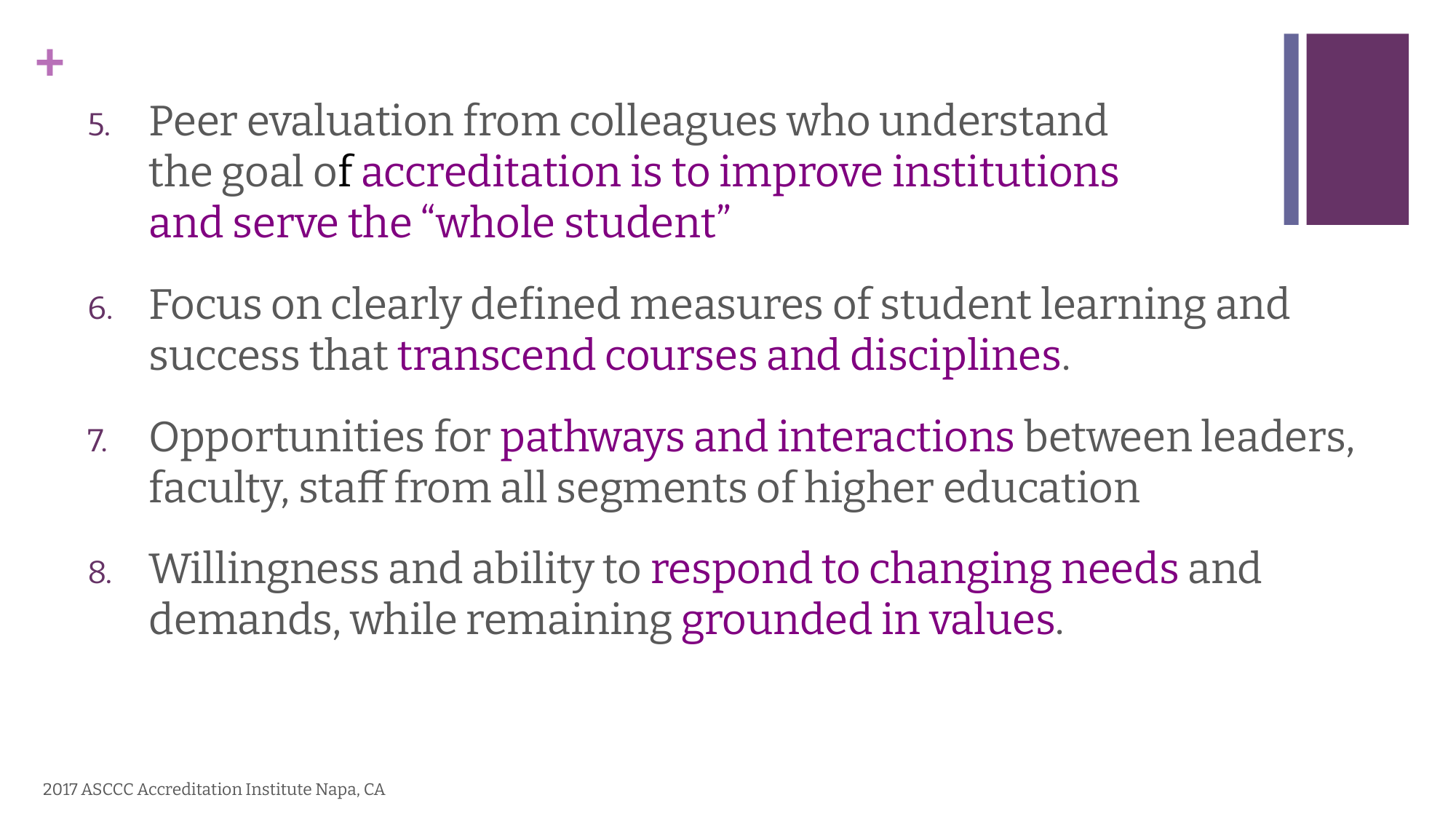

Peer evaluation from colleagues who understand
the goal of accreditation is to improve institutions
and serve the “whole student”
Focus on clearly defined measures of student learning and success that transcend courses and disciplines.
Opportunities for pathways and interactions between leaders, faculty, staff from all segments of higher education
Willingness and ability to respond to changing needs and demands, while remaining grounded in values.
2017 ASCCC Accreditation Institute Napa, CA